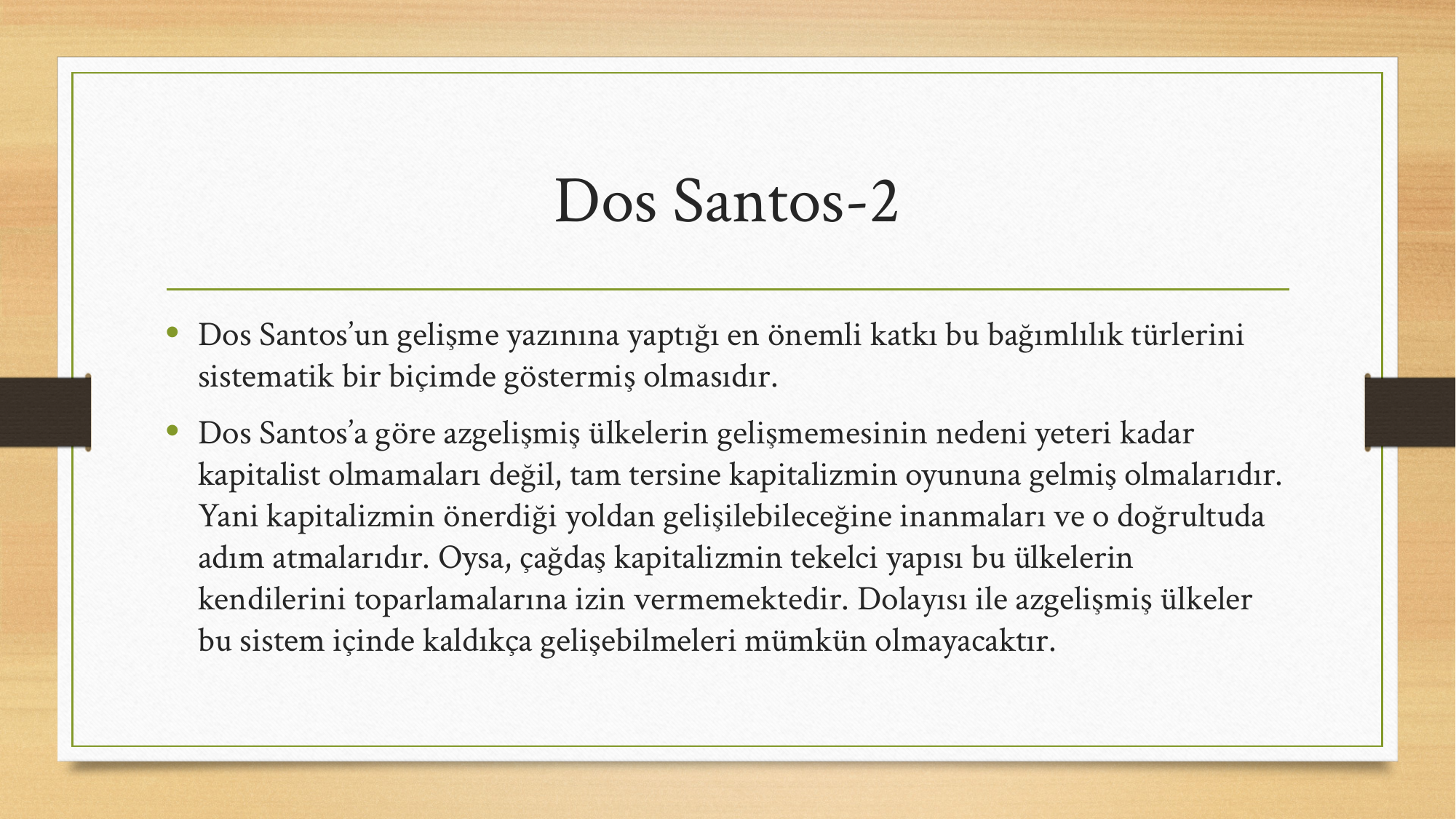

# Dos Santos-2
Dos Santos’un gelişme yazınına yaptığı en önemli katkı bu bağımlılık türlerini sistematik bir biçimde göstermiş olmasıdır.
Dos Santos’a göre azgelişmiş ülkelerin gelişmemesinin nedeni yeteri kadar kapitalist olmamaları değil, tam tersine kapitalizmin oyununa gelmiş olmalarıdır. Yani kapitalizmin önerdiği yoldan gelişilebileceğine inanmaları ve o doğrultuda adım atmalarıdır. Oysa, çağdaş kapitalizmin tekelci yapısı bu ülkelerin kendilerini toparlamalarına izin vermemektedir. Dolayısı ile azgelişmiş ülkeler bu sistem içinde kaldıkça gelişebilmeleri mümkün olmayacaktır.